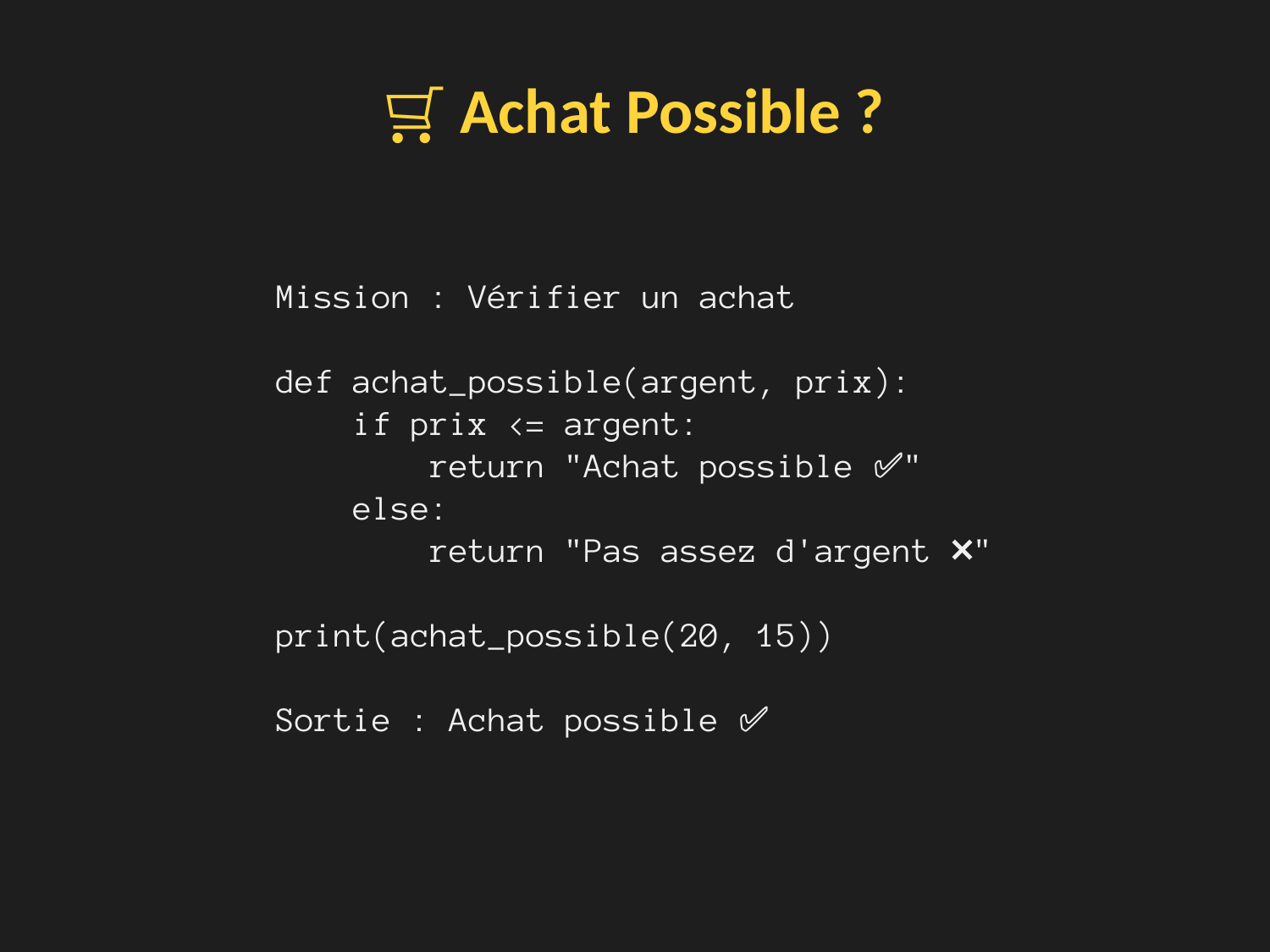

🛒 Achat Possible ?

Mission : Vérifier un achat

def achat_possible(argent, prix):
    if prix <= argent:
        return "Achat possible ✅"
    else:
        return "Pas assez d'argent ❌"

print(achat_possible(20, 15))

Sortie : Achat possible ✅